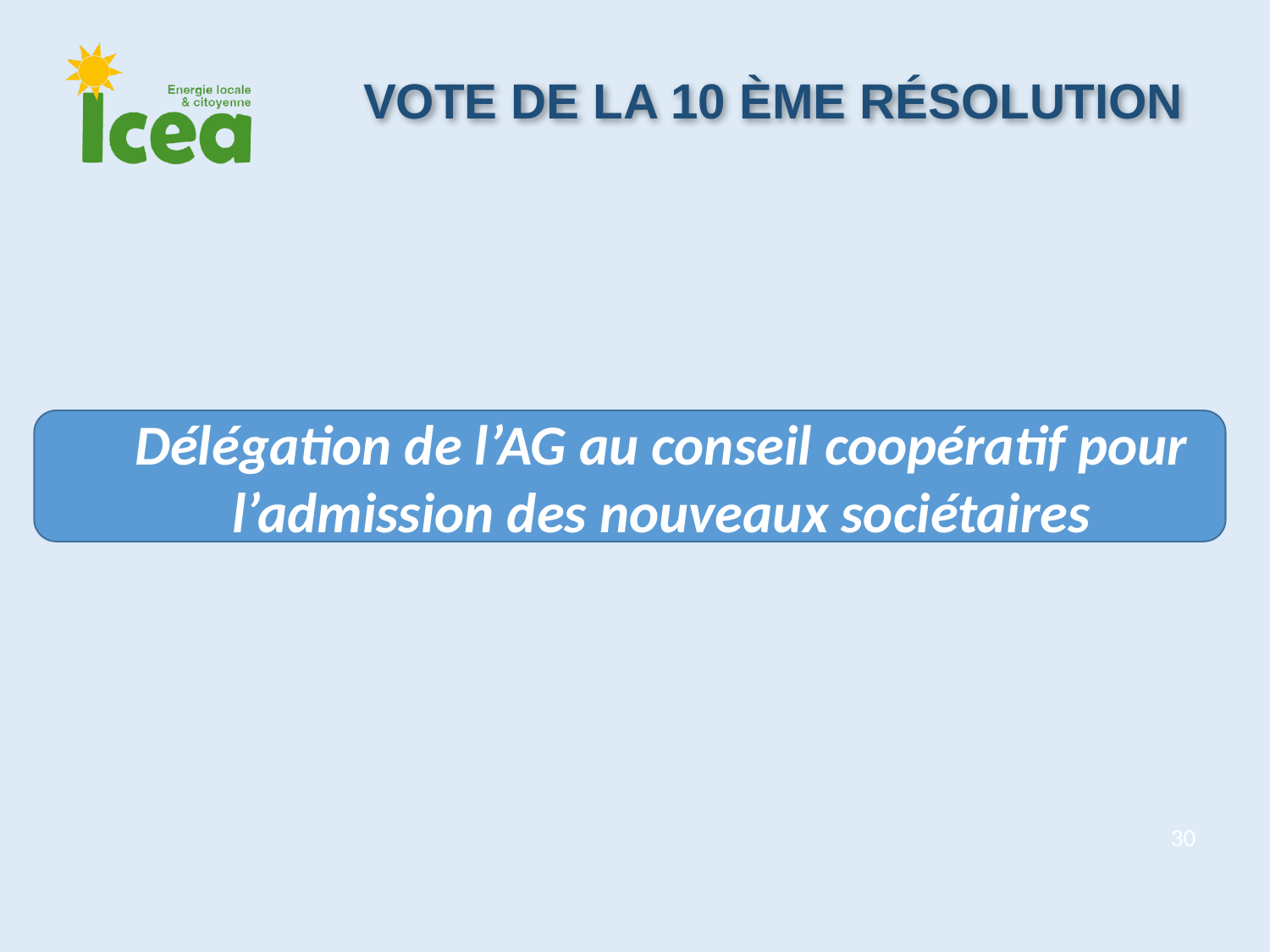

Vote de la 10 ème résolution
Délégation de l’AG au conseil coopératif pour l’admission des nouveaux sociétaires
30